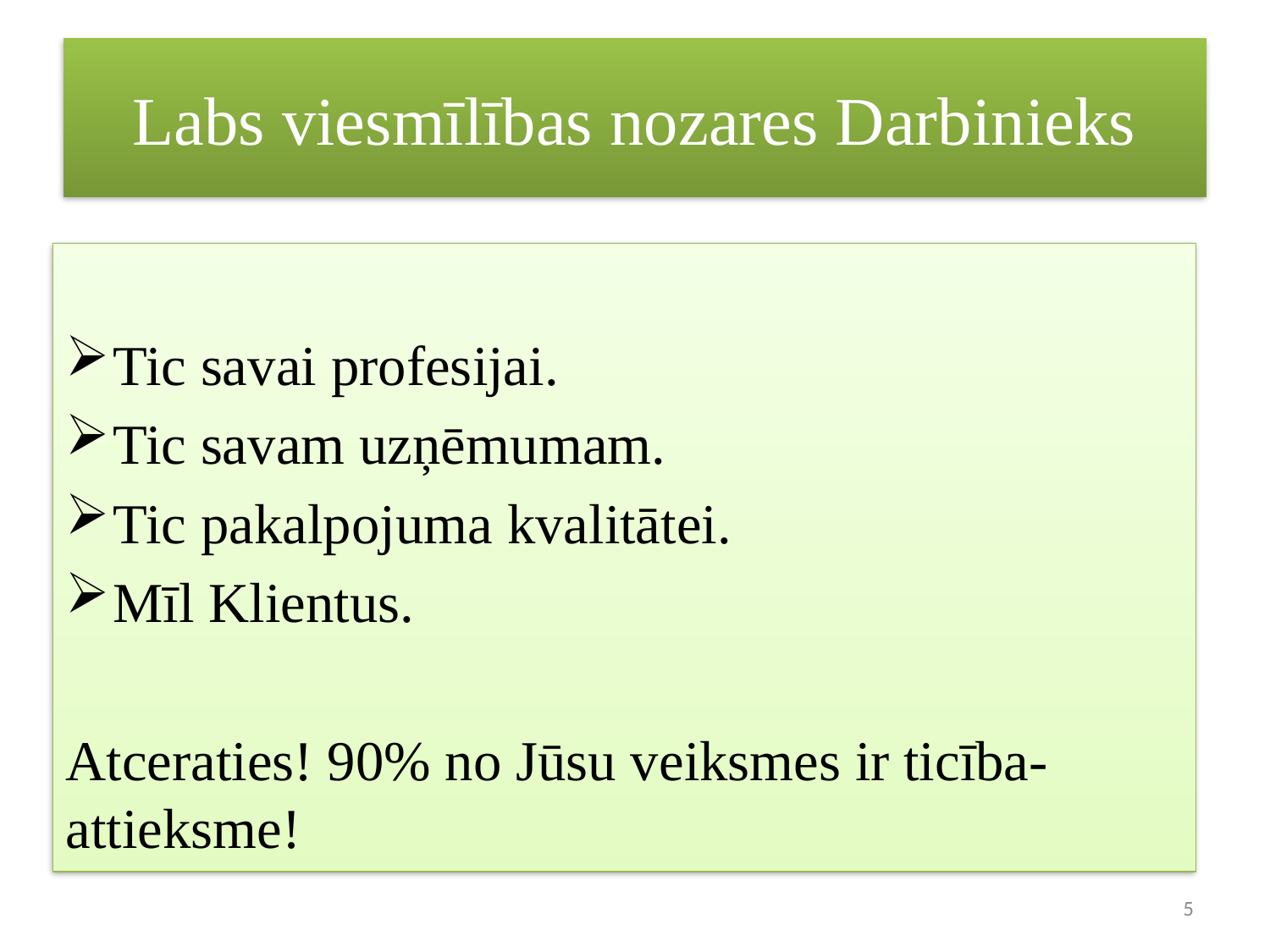

# Labs viesmīlības nozares Darbinieks

Tic savai profesijai.
Tic savam uzņēmumam.
Tic pakalpojuma kvalitātei.
Mīl Klientus.

Atceraties! 90% no Jūsu veiksmes ir ticība-attieksme!

5